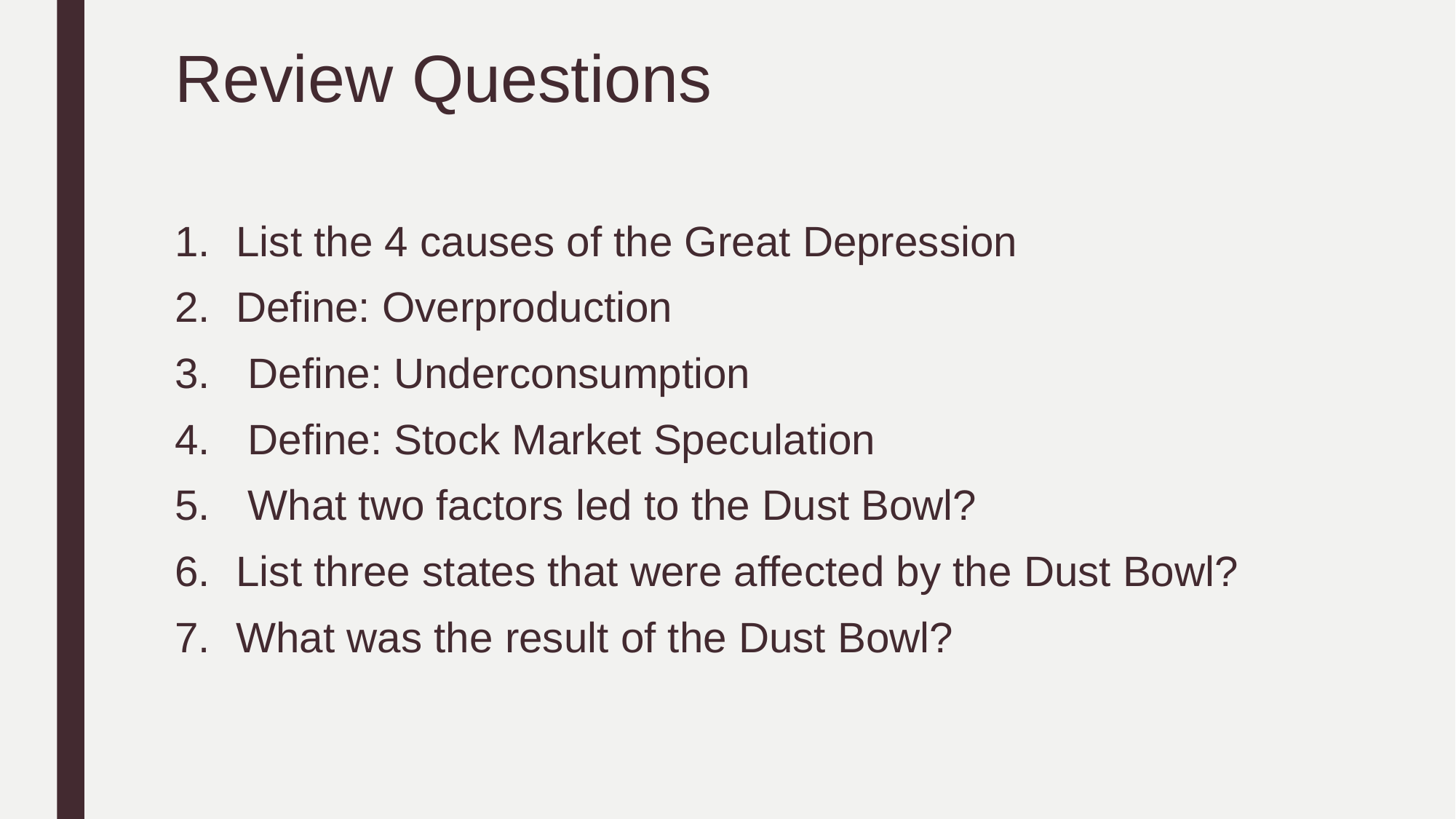

# Review Questions
List the 4 causes of the Great Depression
Define: Overproduction
 Define: Underconsumption
 Define: Stock Market Speculation
 What two factors led to the Dust Bowl?
List three states that were affected by the Dust Bowl?
What was the result of the Dust Bowl?